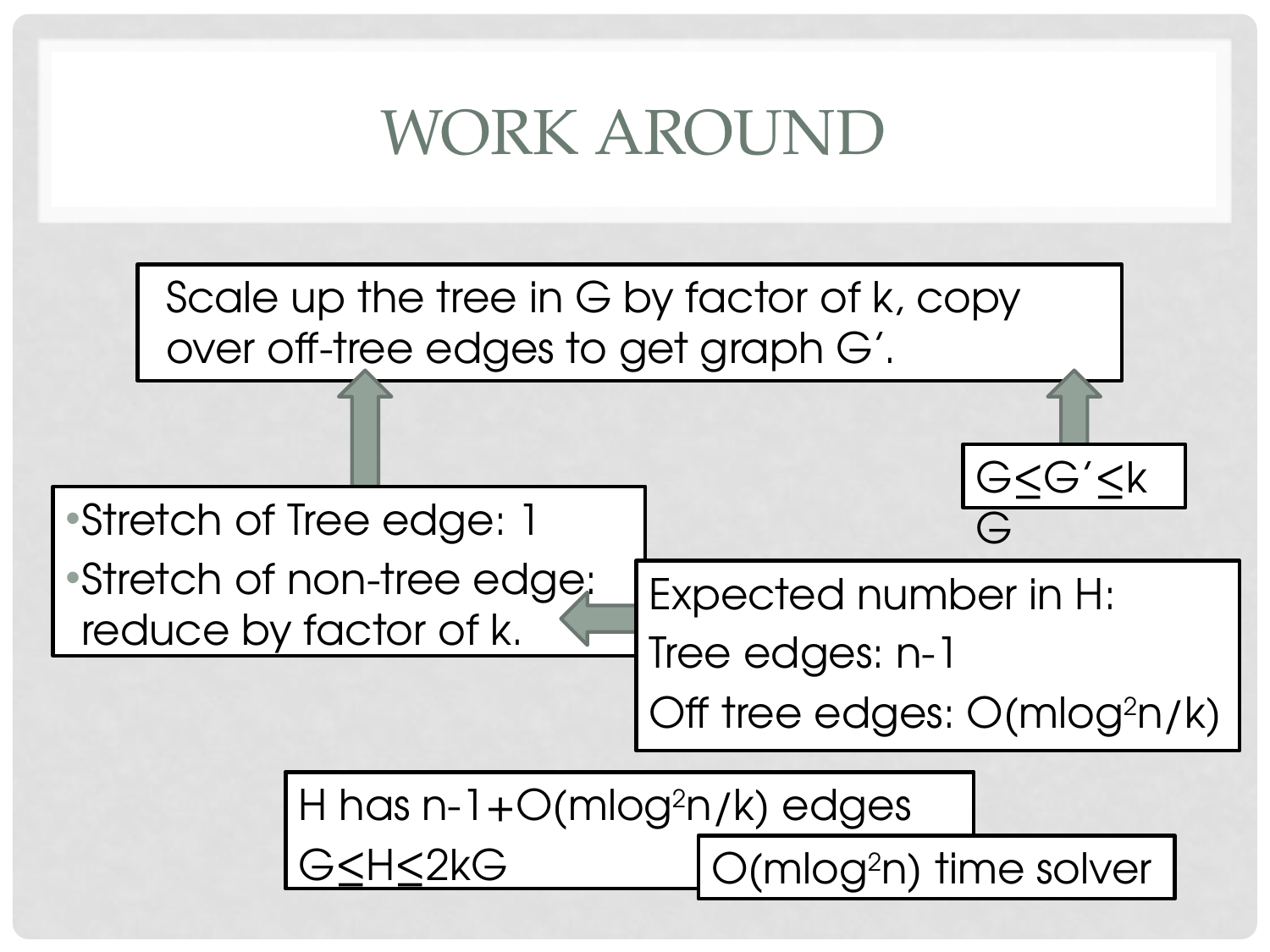

# Work Around
Scale up the tree in G by factor of k, copy over off-tree edges to get graph G’.

Stretch of Tree edge: 1
Stretch of non-tree edge: reduce by factor of k.

G≤G’≤kG
Expected number in H:
Tree edges: n-1
Off tree edges: O(mlog2n/k)

H has n-1+O(mlog2n/k) edges
G’≤H≤2G’
H has n-1+O(mlog2n/k) edges
G≤H≤2kG
O(mlog2n) time solver